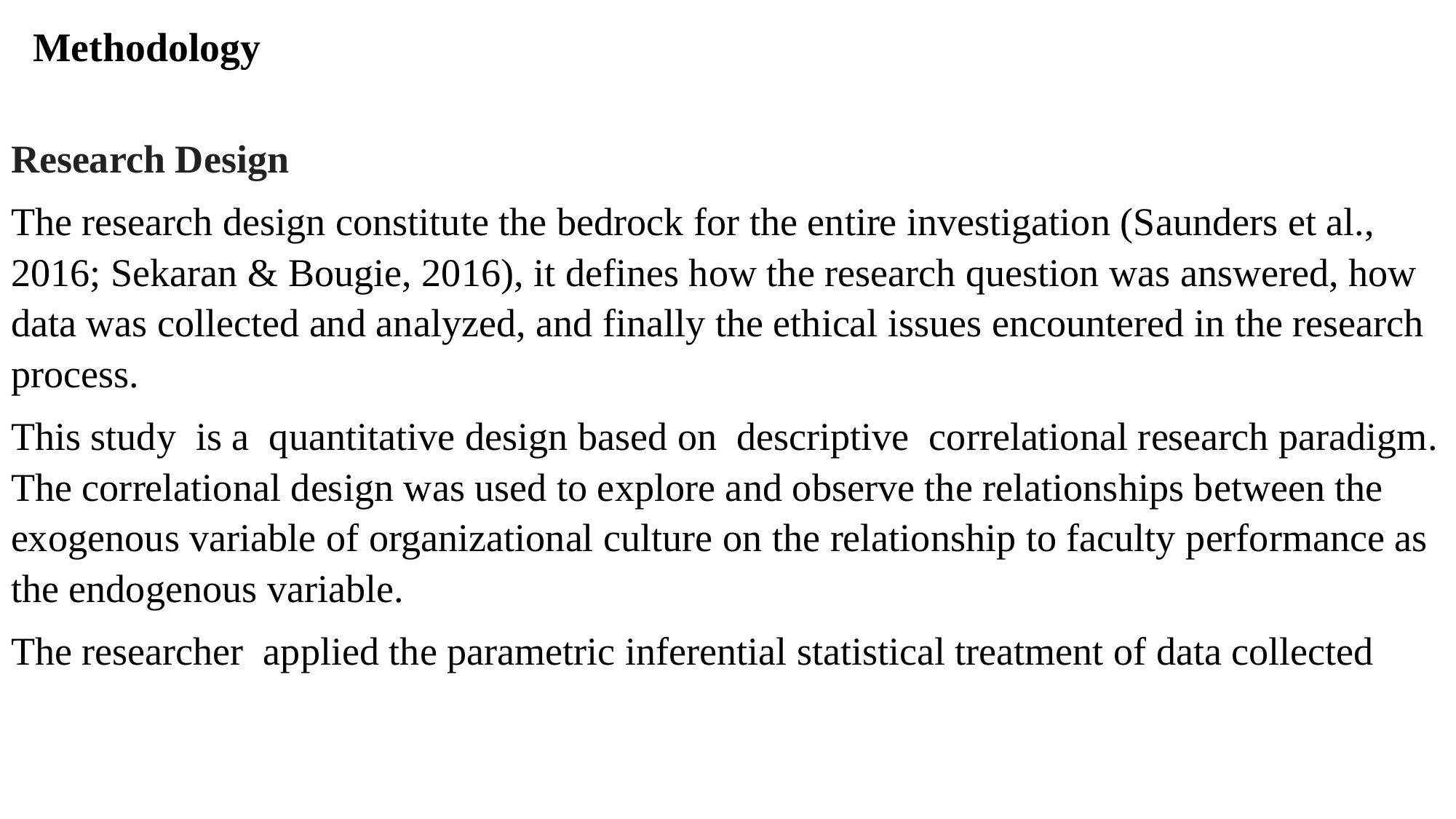

# Methodology

Research Design
The research design constitute the bedrock for the entire investigation (Saunders et al., 2016; Sekaran & Bougie, 2016), it defines how the research question was answered, how data was collected and analyzed, and finally the ethical issues encountered in the research process.
This study  is a  quantitative design based on  descriptive  correlational research paradigm. The correlational design was used to explore and observe the relationships between the exogenous variable of organizational culture on the relationship to faculty performance as the endogenous variable.
The researcher  applied the parametric inferential statistical treatment of data collected